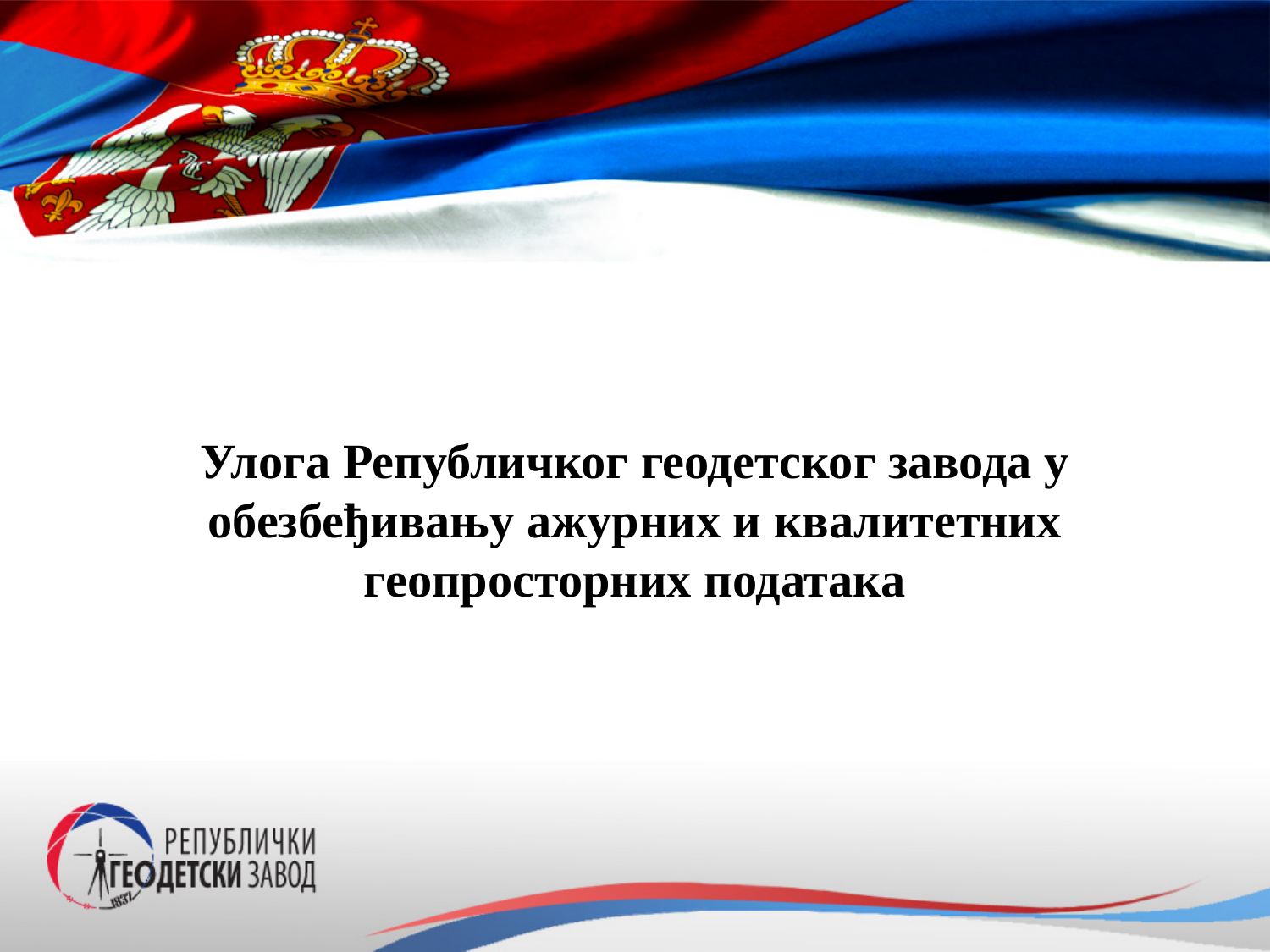

# Улога Републичког геодетског завода у обезбеђивању ажурних и квалитетних геопросторних података